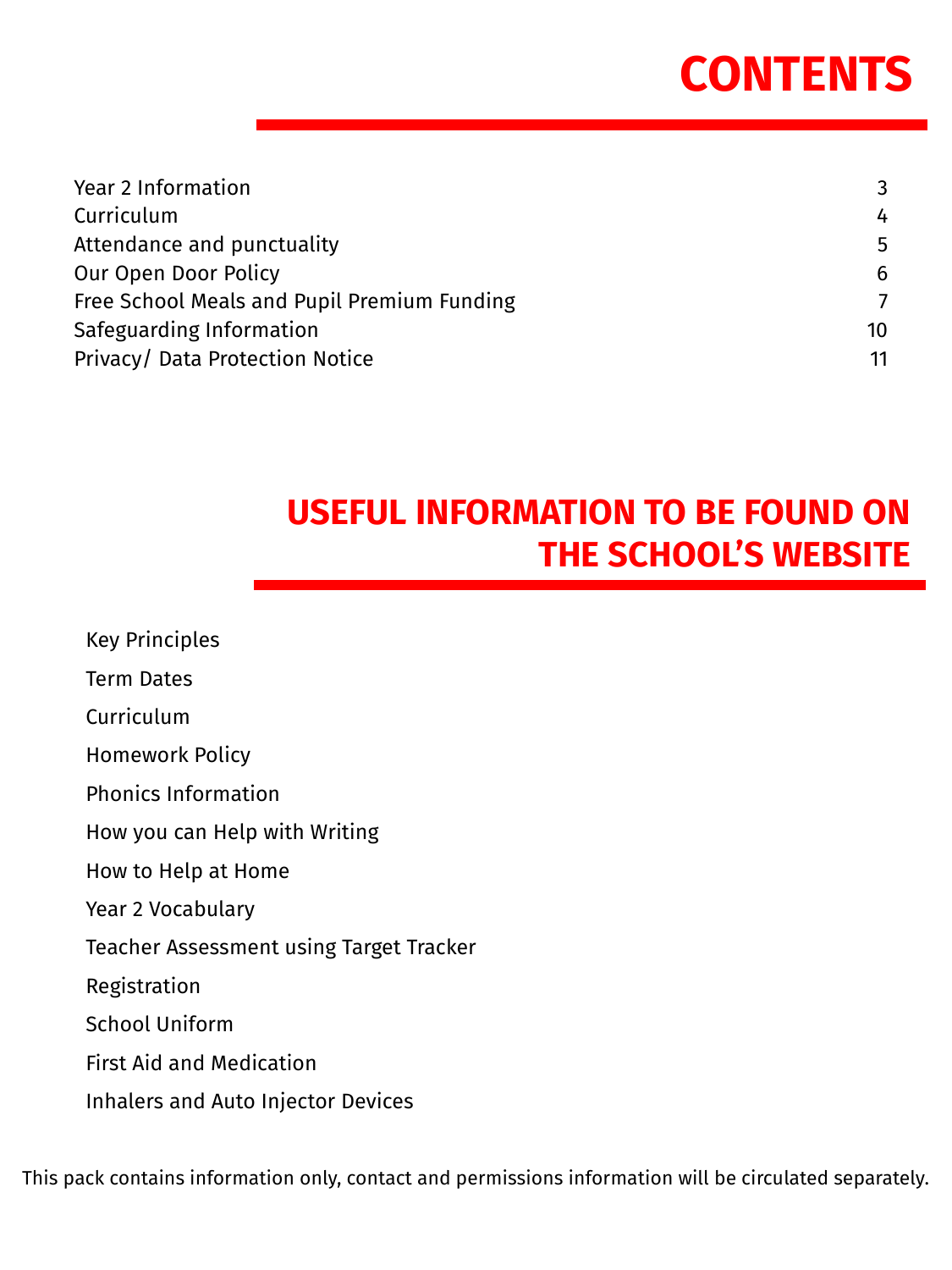

CONTENTS
| Year 2 Information | 3 |
| --- | --- |
| Curriculum | 4 |
| Attendance and punctuality | 5 |
| Our Open Door Policy | 6 |
| Free School Meals and Pupil Premium Funding | 7 |
| Safeguarding Information | 10 |
| Privacy/ Data Protection Notice | 11 |
USEFUL INFORMATION TO BE FOUND ON THE SCHOOL’S WEBSITE
| Key Principles |
| --- |
| Term Dates |
| Curriculum |
| Homework Policy |
| Phonics Information |
| How you can Help with Writing |
| How to Help at Home |
| Year 2 Vocabulary |
| Teacher Assessment using Target Tracker |
| Registration |
| School Uniform |
| First Aid and Medication |
| Inhalers and Auto Injector Devices |
This pack contains information only, contact and permissions information will be circulated separately.